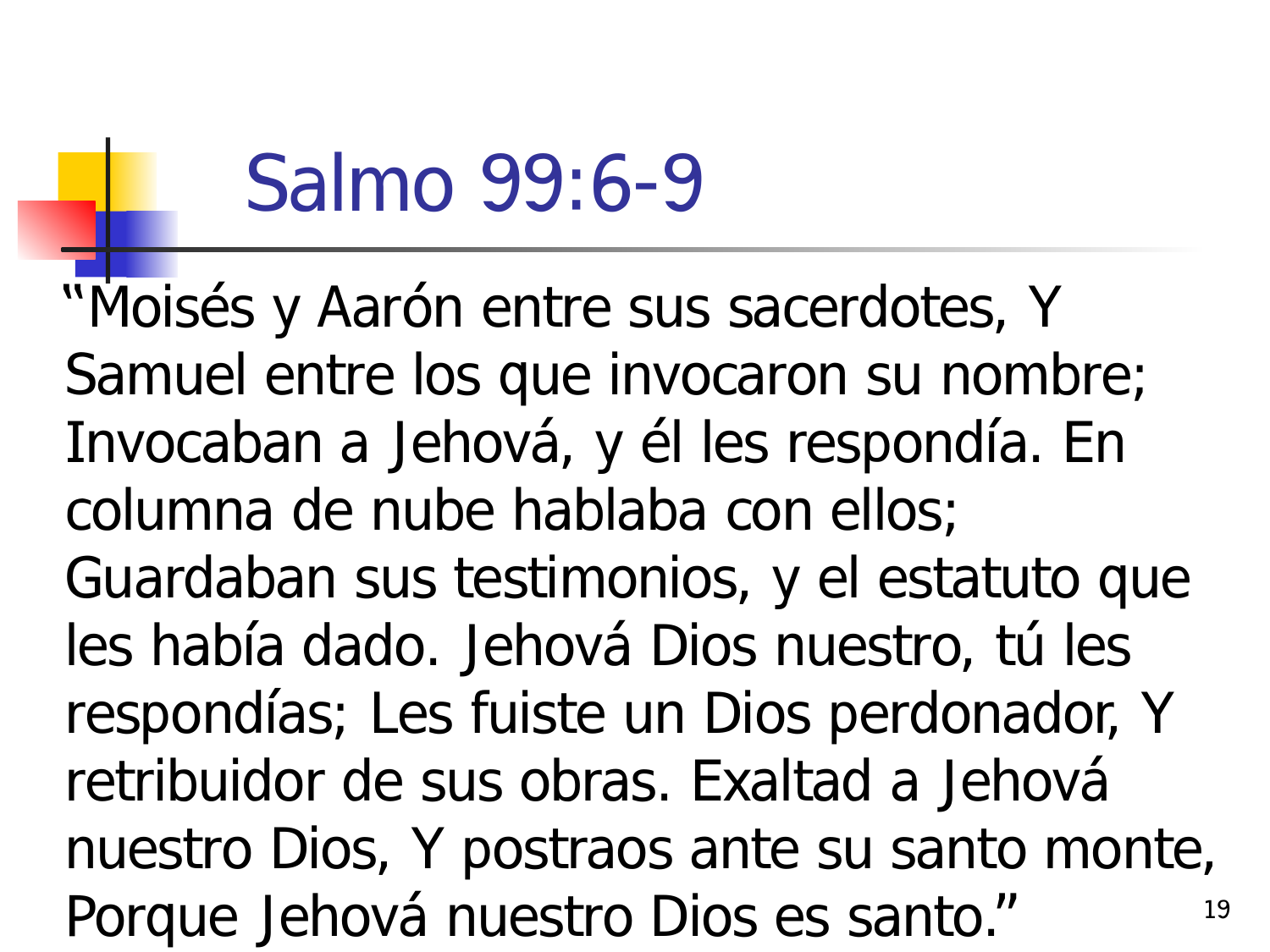

# Salmo 99:6-9
“Moisés y Aarón entre sus sacerdotes, Y Samuel entre los que invocaron su nombre; Invocaban a Jehová, y él les respondía. En columna de nube hablaba con ellos; Guardaban sus testimonios, y el estatuto que les había dado. Jehová Dios nuestro, tú les respondías; Les fuiste un Dios perdonador, Y retribuidor de sus obras. Exaltad a Jehová nuestro Dios, Y postraos ante su santo monte, Porque Jehová nuestro Dios es santo.”
19